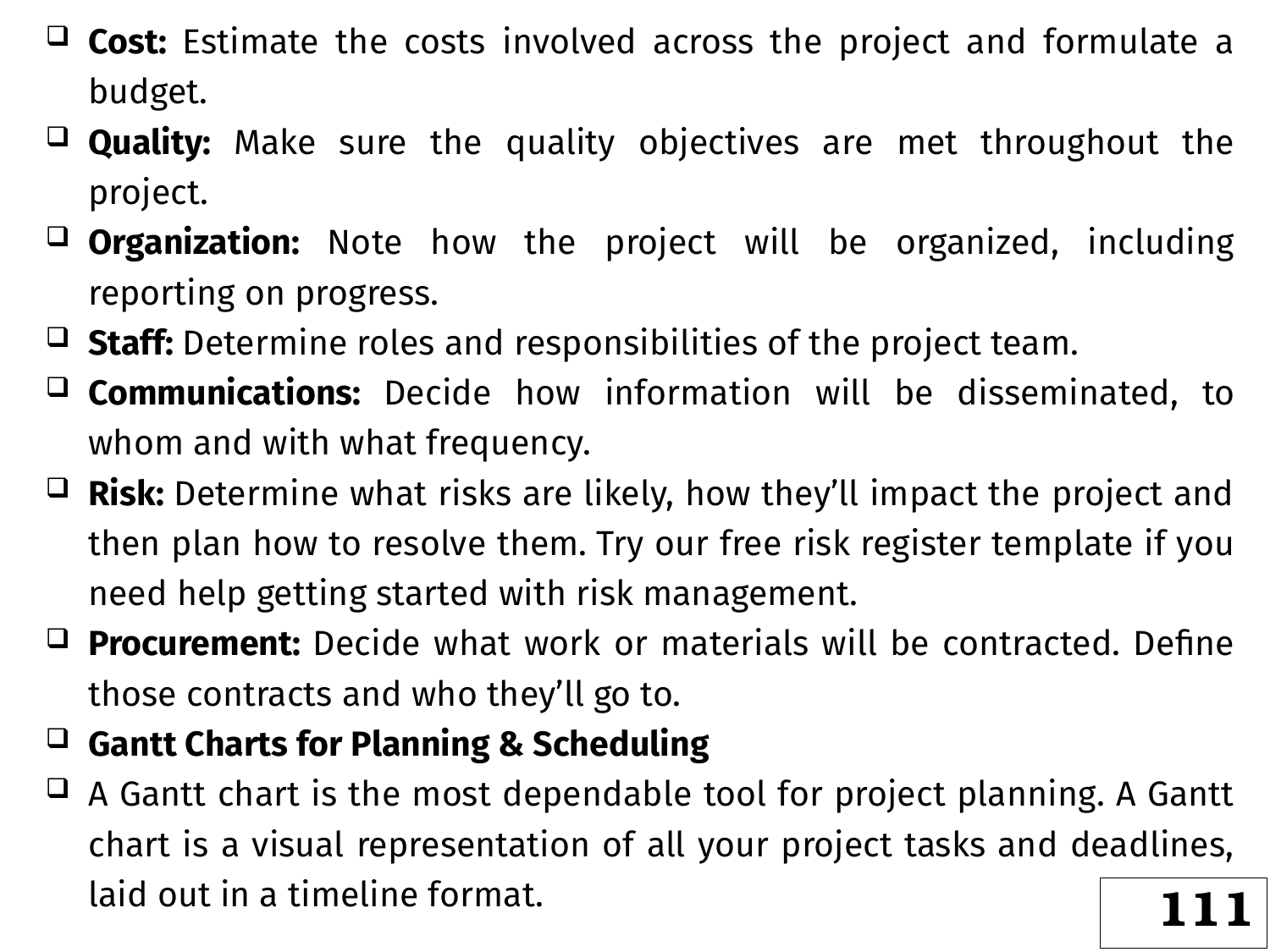

Cost: Estimate the costs involved across the project and formulate a budget.
Quality: Make sure the quality objectives are met throughout the project.
Organization: Note how the project will be organized, including reporting on progress.
Staff: Determine roles and responsibilities of the project team.
Communications: Decide how information will be disseminated, to whom and with what frequency.
Risk: Determine what risks are likely, how they’ll impact the project and then plan how to resolve them. Try our free risk register template if you need help getting started with risk management.
Procurement: Decide what work or materials will be contracted. Define those contracts and who they’ll go to.
Gantt Charts for Planning & Scheduling
A Gantt chart is the most dependable tool for project planning. A Gantt chart is a visual representation of all your project tasks and deadlines, laid out in a timeline format.
111